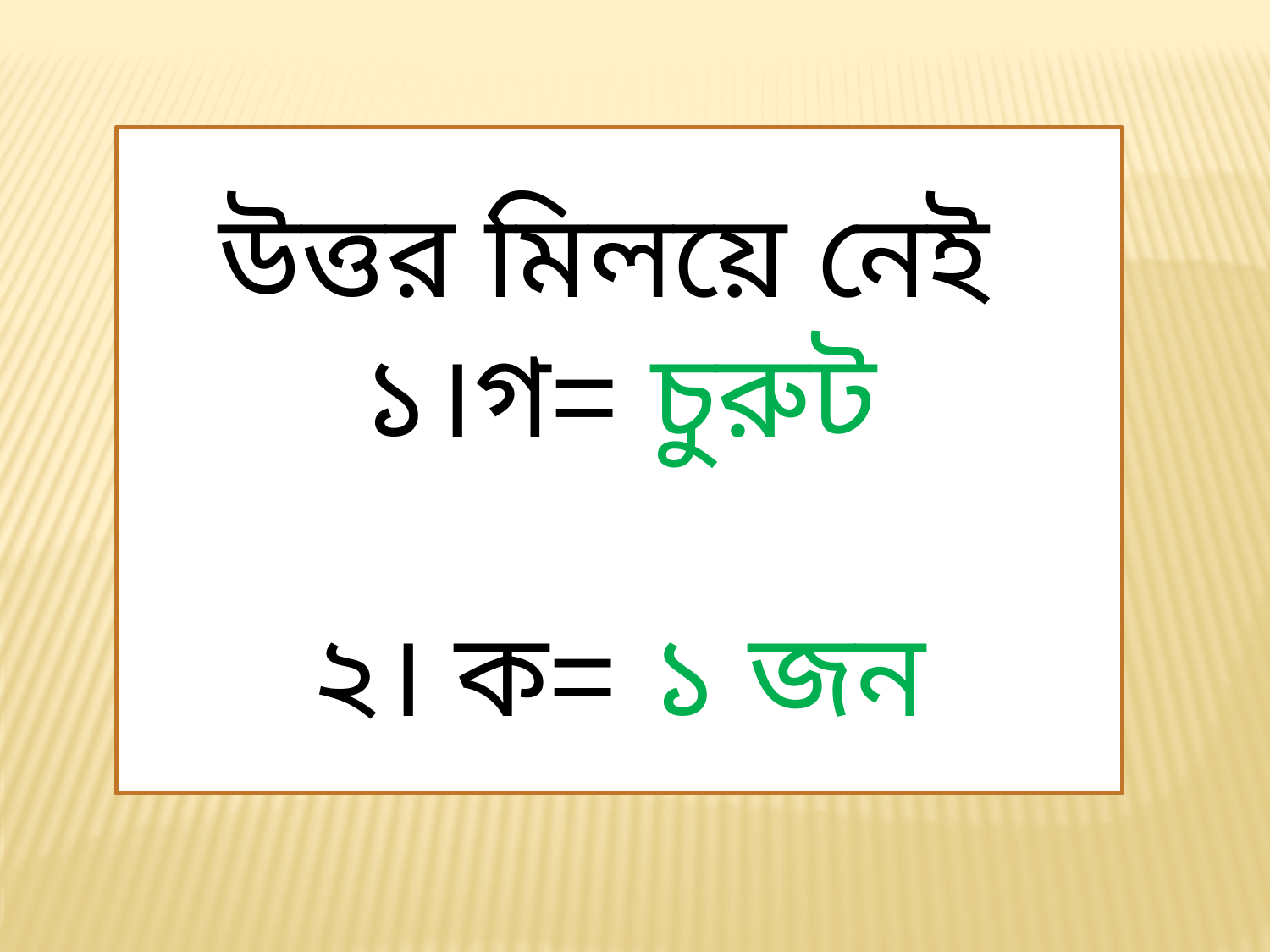

উত্তর মিলয়ে নেই
১।গ= চুরুট

২। ক= ১ জন